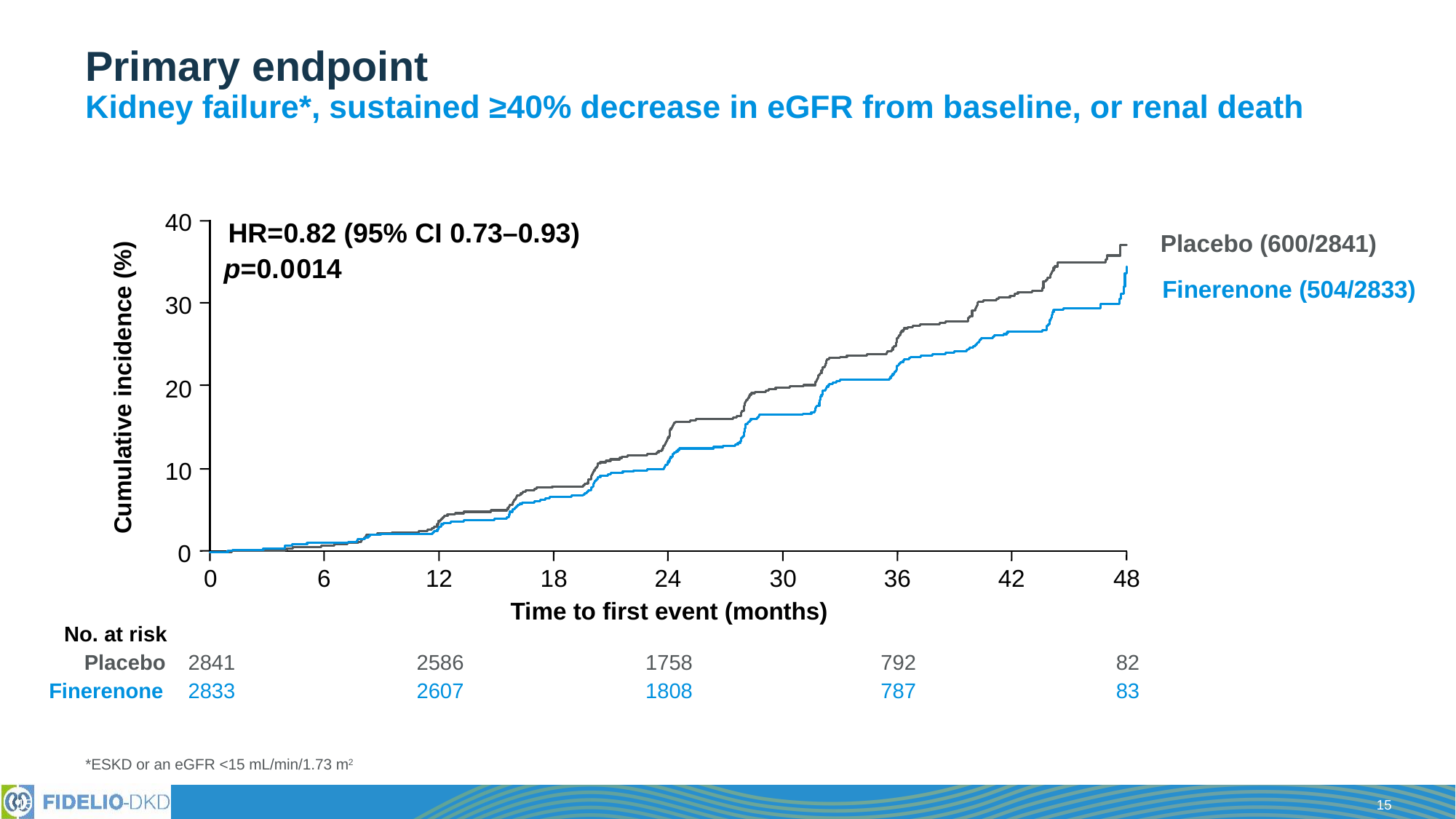

# Primary endpoint Kidney failure*, sustained ≥40% decrease in eGFR from baseline, or renal death

40

30

20
Cumulative incidence (%)

10

0

0
6
12
18
24
30
36
42
48
Time to first event (months)
HR=0.82 (95% CI 0.73–0.93)
Placebo (600/2841)

0
0
1
4
p=0.

Finerenone (504/2833)
No. at risk
Placebo
2841
2586
1758
792
82
Finerenone
2833
2607
1808
787
83
*ESKD or an eGFR <15 mL/min/1.73 m2
15